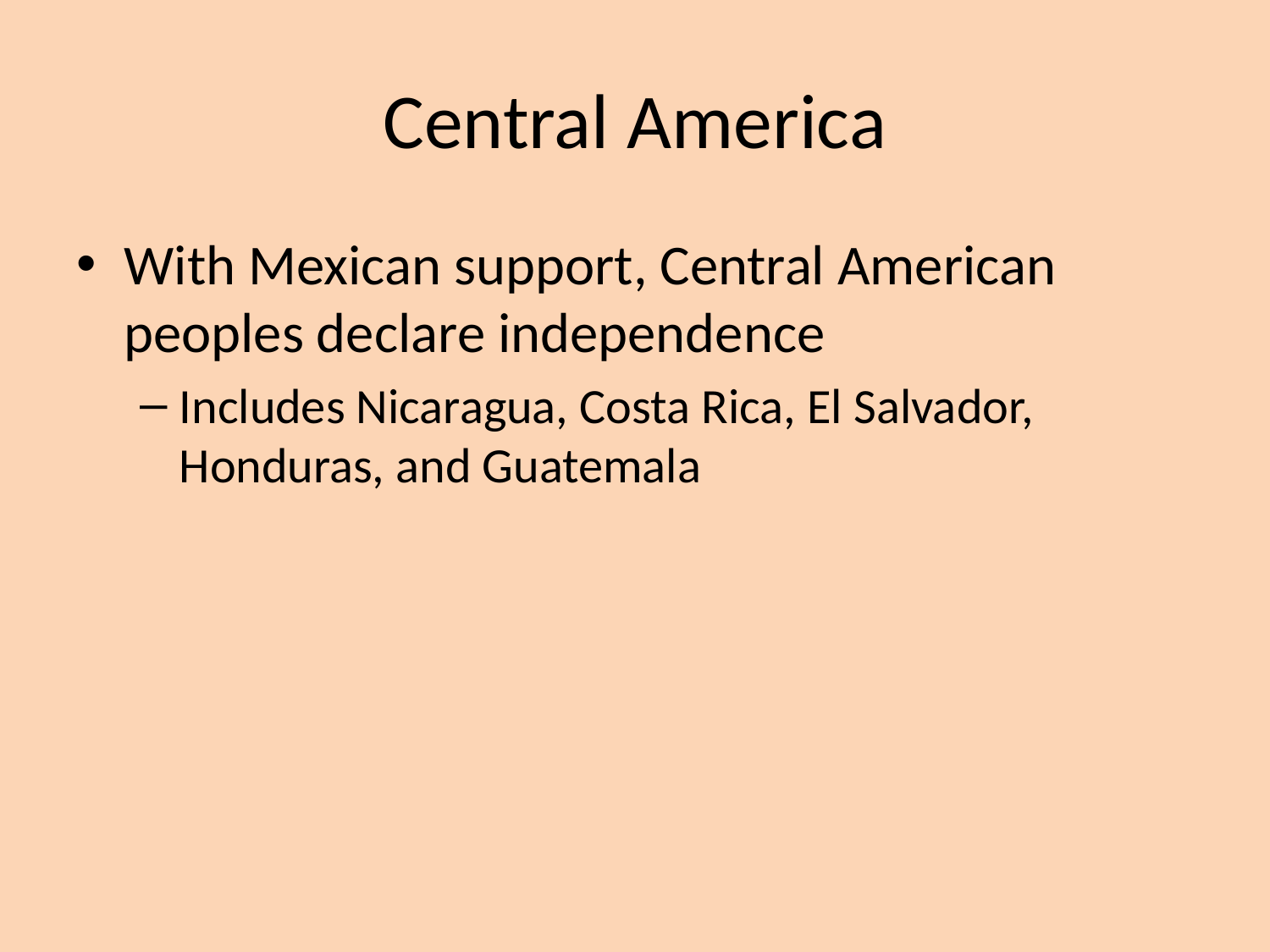

# Central America
With Mexican support, Central American peoples declare independence
Includes Nicaragua, Costa Rica, El Salvador, Honduras, and Guatemala